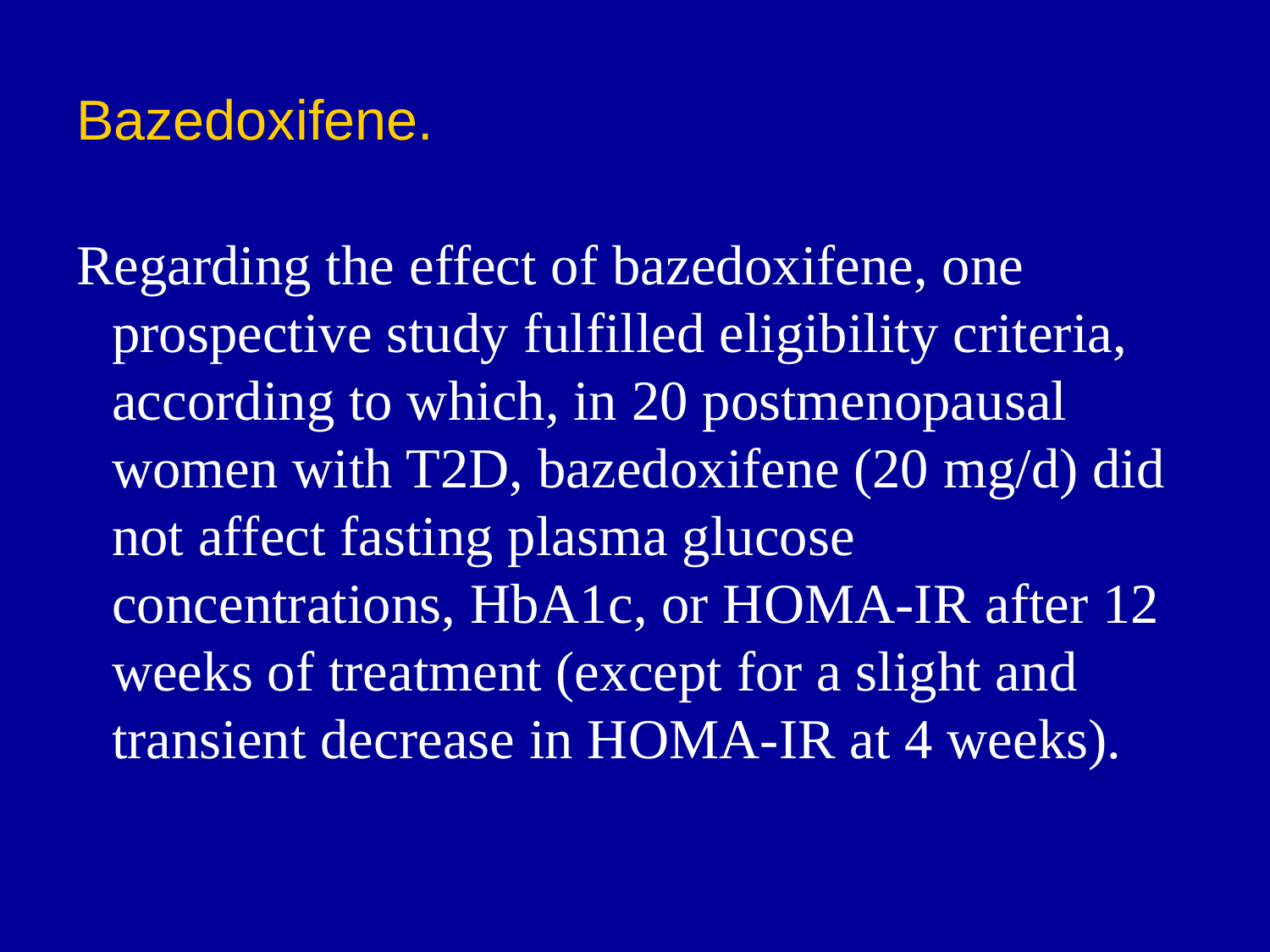

# Bazedoxifene.
Regarding the effect of bazedoxifene, one prospective study fulfilled eligibility criteria, according to which, in 20 postmenopausal women with T2D, bazedoxifene (20 mg/d) did not affect fasting plasma glucose concentrations, HbA1c, or HOMA-IR after 12 weeks of treatment (except for a slight and transient decrease in HOMA-IR at 4 weeks).